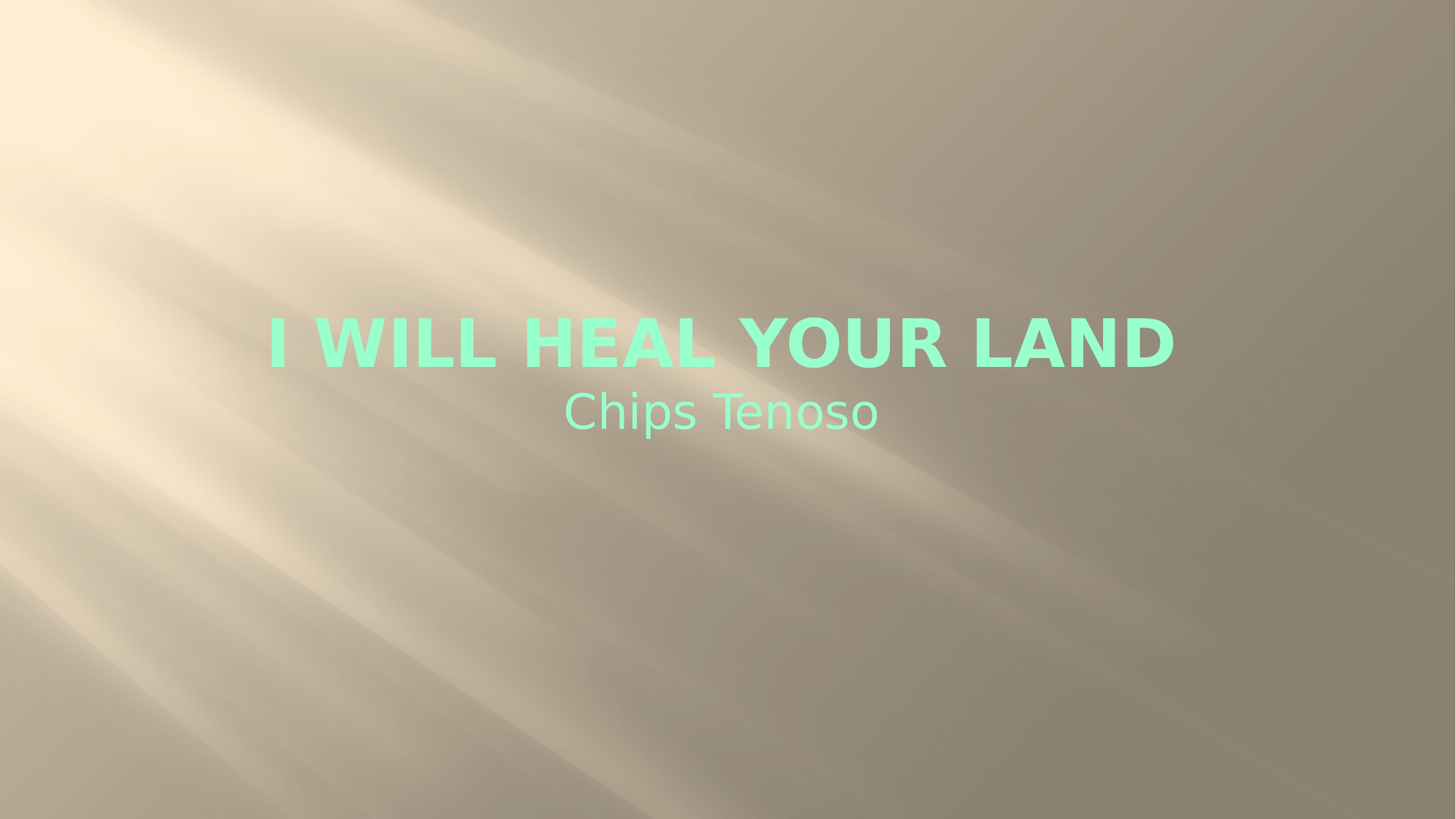

# I WILL HEAL YOUR LAND Chips Tenoso